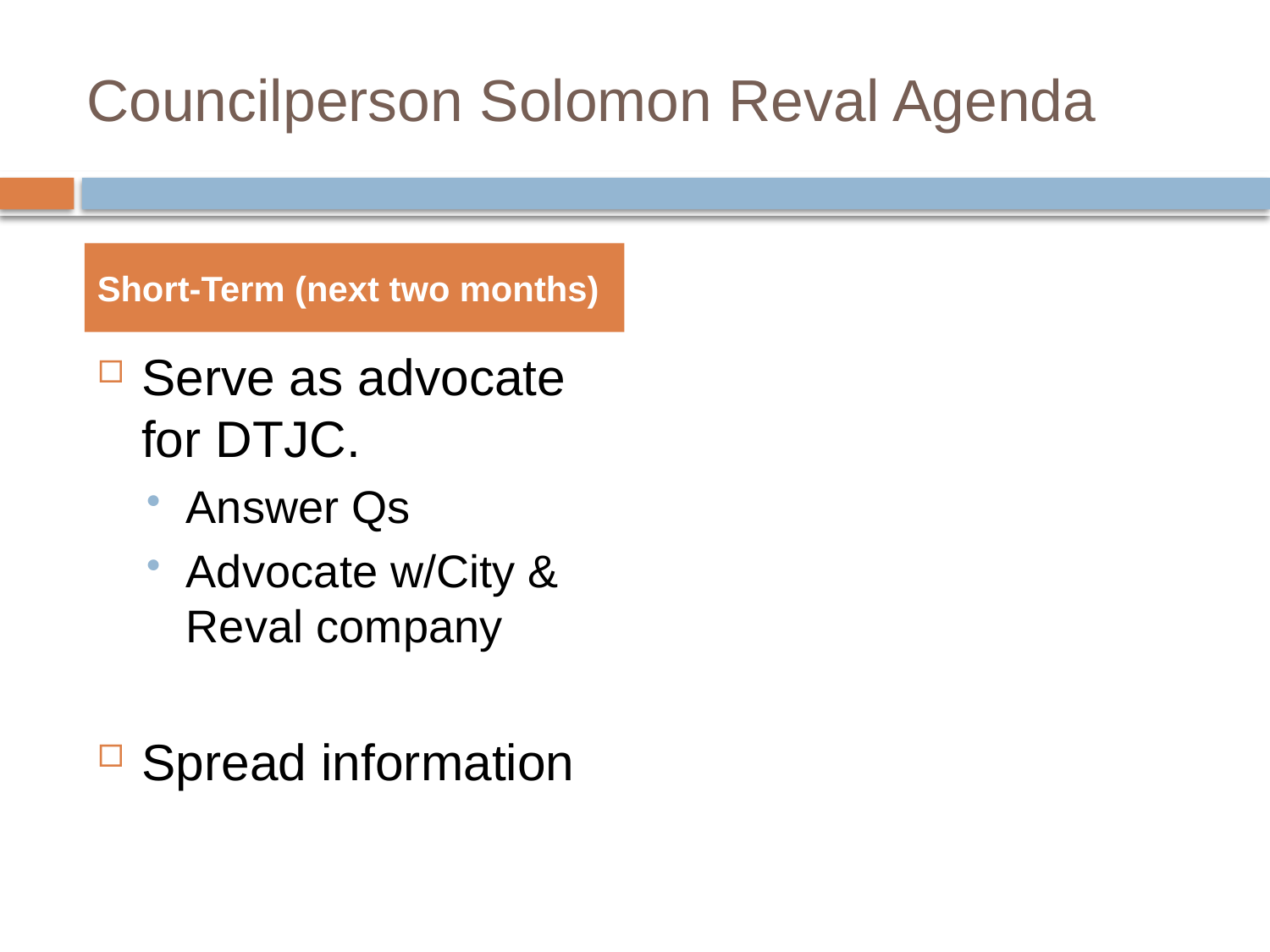

# Councilperson Solomon Reval Agenda
Short-Term (next two months)
Serve as advocate for DTJC.
Answer Qs
Advocate w/City & Reval company

Spread information